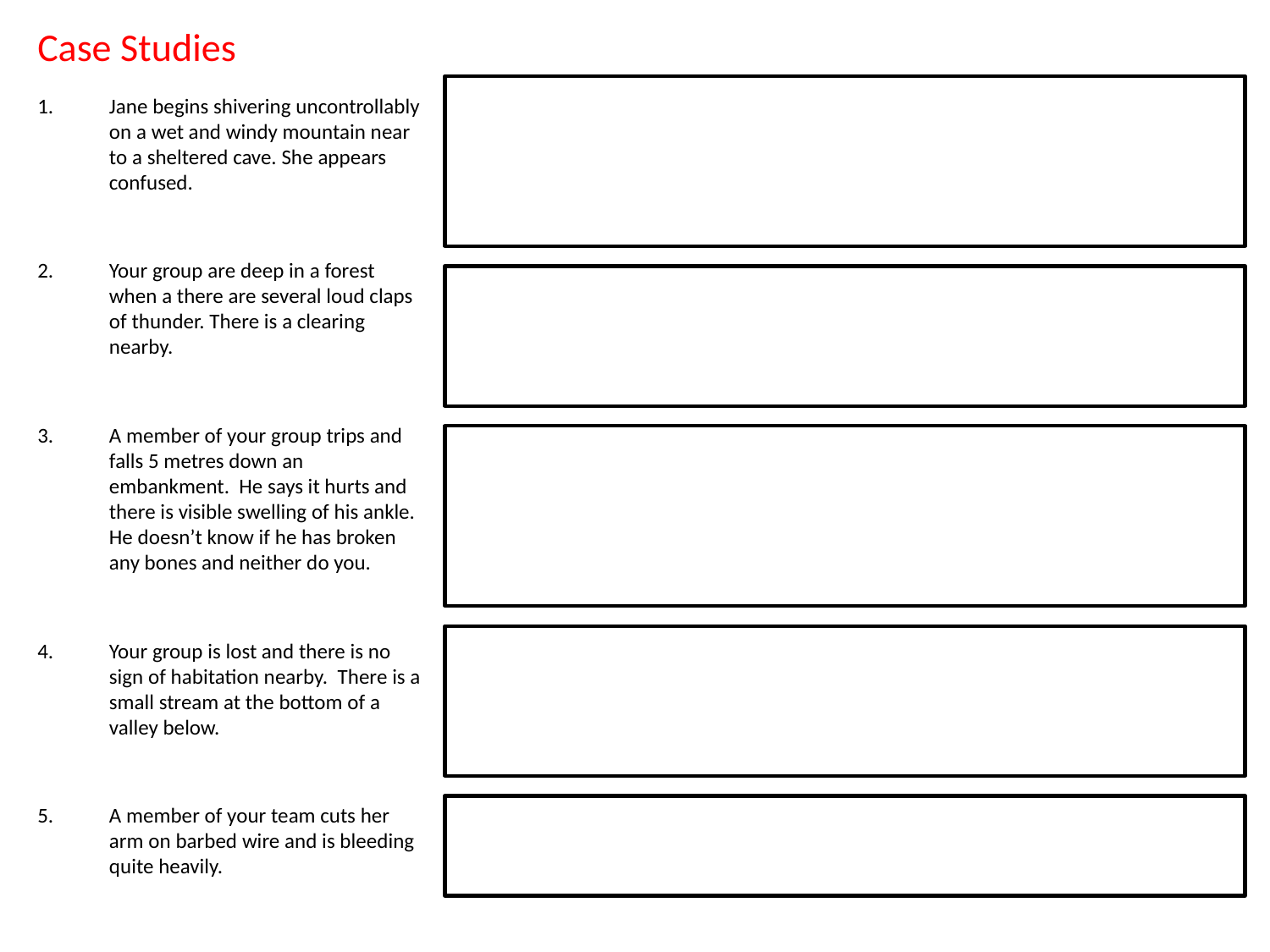

# Case Studies

Jane begins shivering uncontrollably on a wet and windy mountain near to a sheltered cave. She appears confused.

Your group are deep in a forest when a there are several loud claps of thunder. There is a clearing nearby.

A member of your group trips and falls 5 metres down an embankment.  He says it hurts and there is visible swelling of his ankle.  He doesn’t know if he has broken any bones and neither do you.

Your group is lost and there is no sign of habitation nearby.  There is a small stream at the bottom of a valley below.

A member of your team cuts her arm on barbed wire and is bleeding quite heavily.